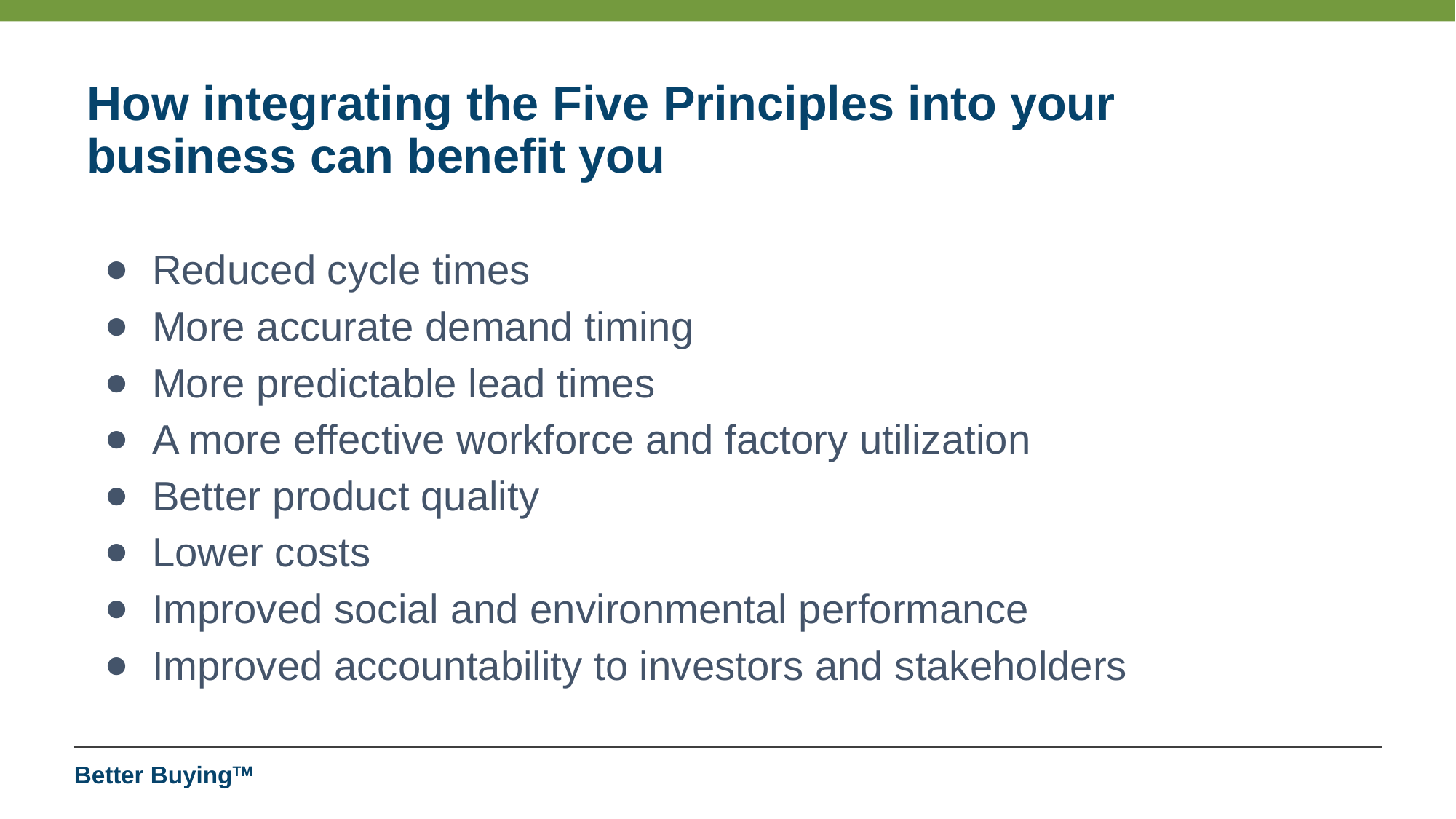

# How integrating the Five Principles into your
business can benefit you

Reduced cycle times
More accurate demand timing
More predictable lead times
A more effective workforce and factory utilization
Better product quality
Lower costs
Improved social and environmental performance
Improved accountability to investors and stakeholders
Better BuyingTM